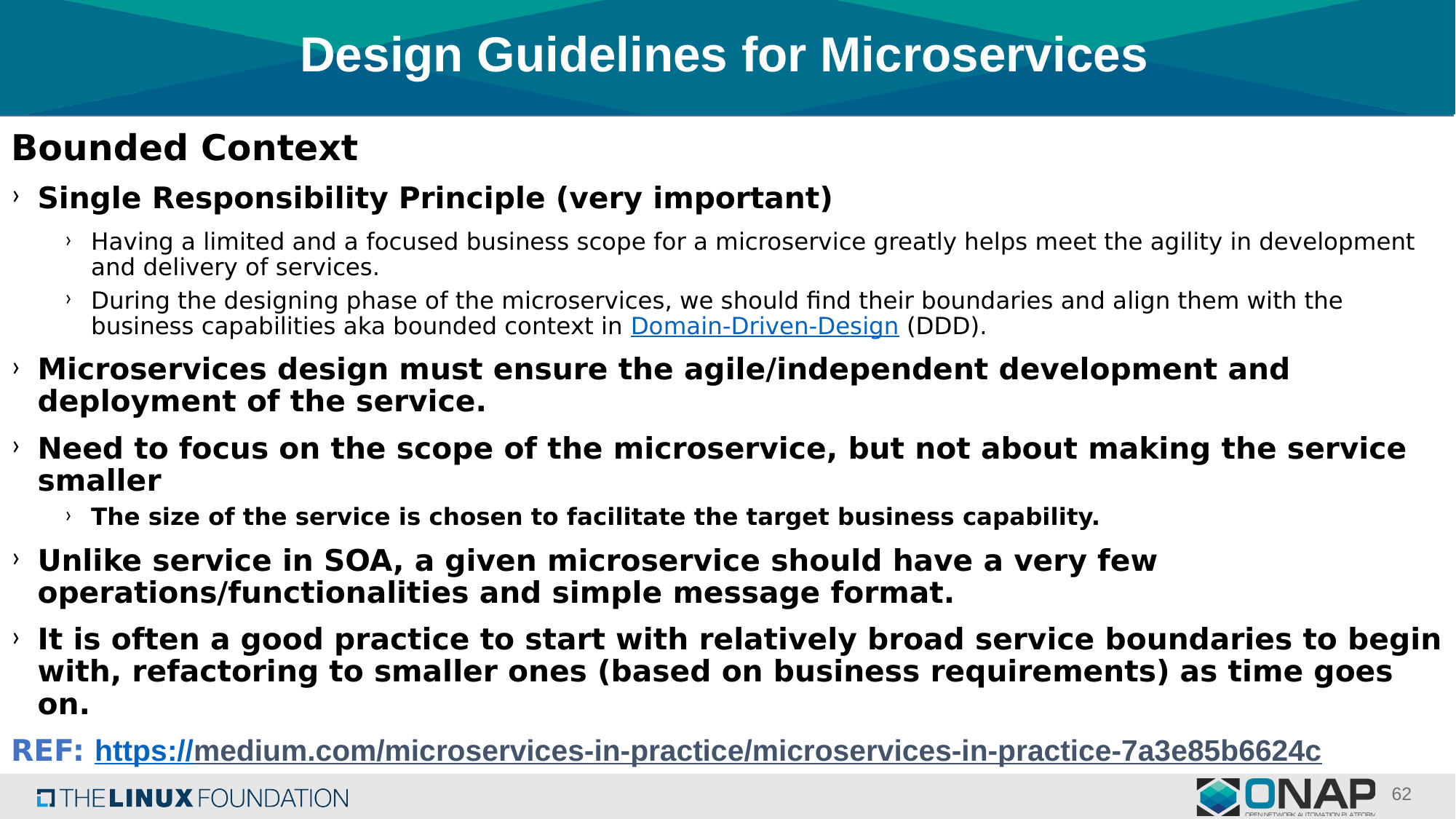

# Design Guidelines for Microservices
Bounded Context
Single Responsibility Principle (very important)
Having a limited and a focused business scope for a microservice greatly helps meet the agility in development and delivery of services.
During the designing phase of the microservices, we should find their boundaries and align them with the business capabilities aka bounded context in Domain-Driven-Design (DDD).
Microservices design must ensure the agile/independent development and deployment of the service.
Need to focus on the scope of the microservice, but not about making the service smaller
The size of the service is chosen to facilitate the target business capability.
Unlike service in SOA, a given microservice should have a very few operations/functionalities and simple message format.
It is often a good practice to start with relatively broad service boundaries to begin with, refactoring to smaller ones (based on business requirements) as time goes on.
REF: https://medium.com/microservices-in-practice/microservices-in-practice-7a3e85b6624c

62